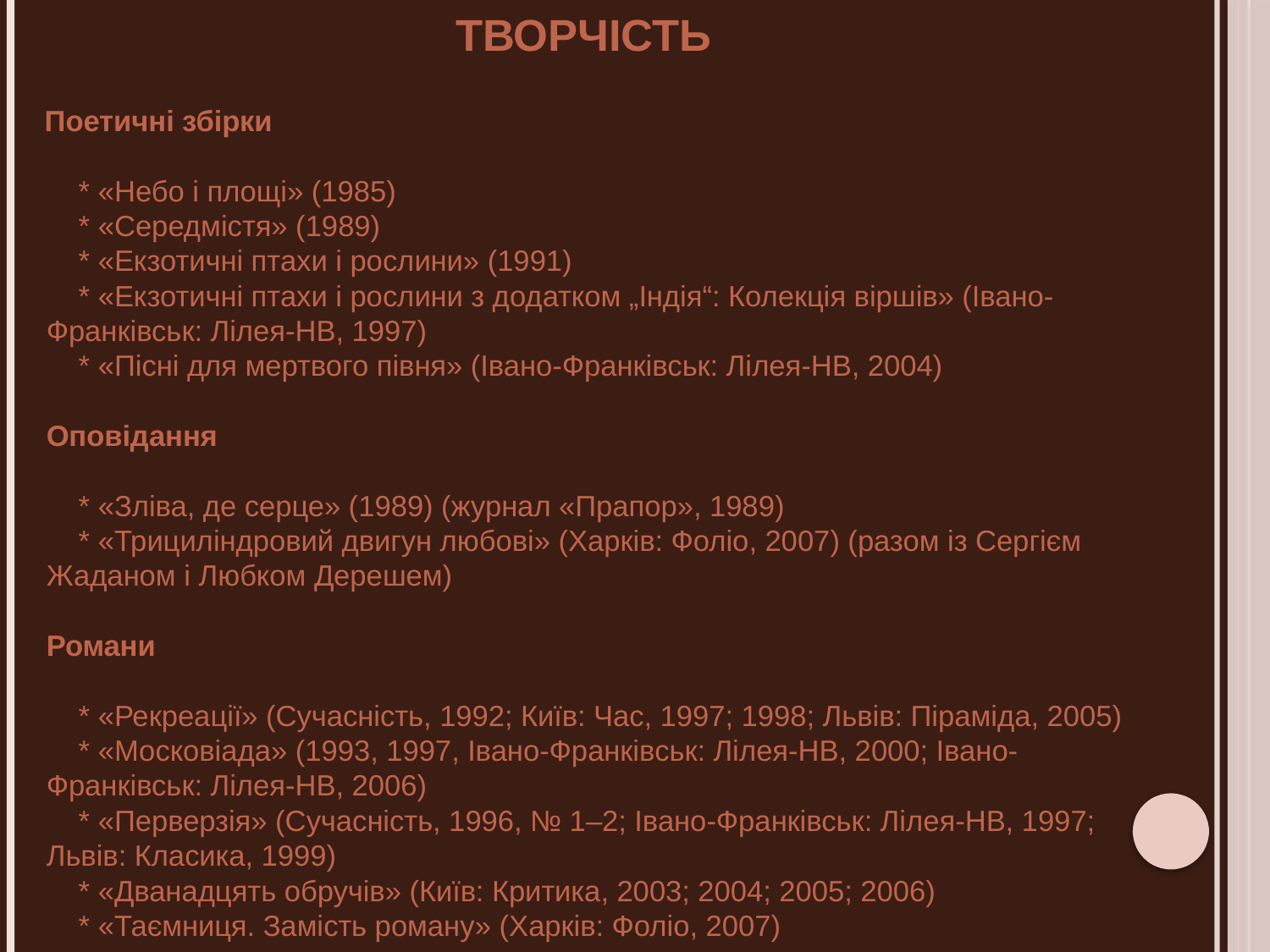

# Творчість
    Поетичні збірки
    * «Небо і площі» (1985)
    * «Середмістя» (1989)
    * «Екзотичні птахи і рослини» (1991)
    * «Екзотичні птахи і рослини з додатком „Індія“: Колекція віршів» (Івано-Франківськ: Лілея-НВ, 1997)
    * «Пісні для мертвого півня» (Івано-Франківськ: Лілея-НВ, 2004)
Оповідання
    * «Зліва, де серце» (1989) (журнал «Прапор», 1989)
    * «Трициліндровий двигун любові» (Харків: Фоліо, 2007) (разом із Сергієм Жаданом і Любком Дерешем)
Романи
    * «Рекреації» (Сучасність, 1992; Київ: Час, 1997; 1998; Львів: Піраміда, 2005)
    * «Московіада» (1993, 1997, Івано-Франківськ: Лілея-НВ, 2000; Івано-Франківськ: Лілея-НВ, 2006)
    * «Перверзія» (Сучасність, 1996, № 1–2; Івано-Франківськ: Лілея-НВ, 1997; Львів: Класика, 1999)
    * «Дванадцять обручів» (Київ: Критика, 2003; 2004; 2005; 2006)
    * «Таємниця. Замість роману» (Харків: Фоліо, 2007)